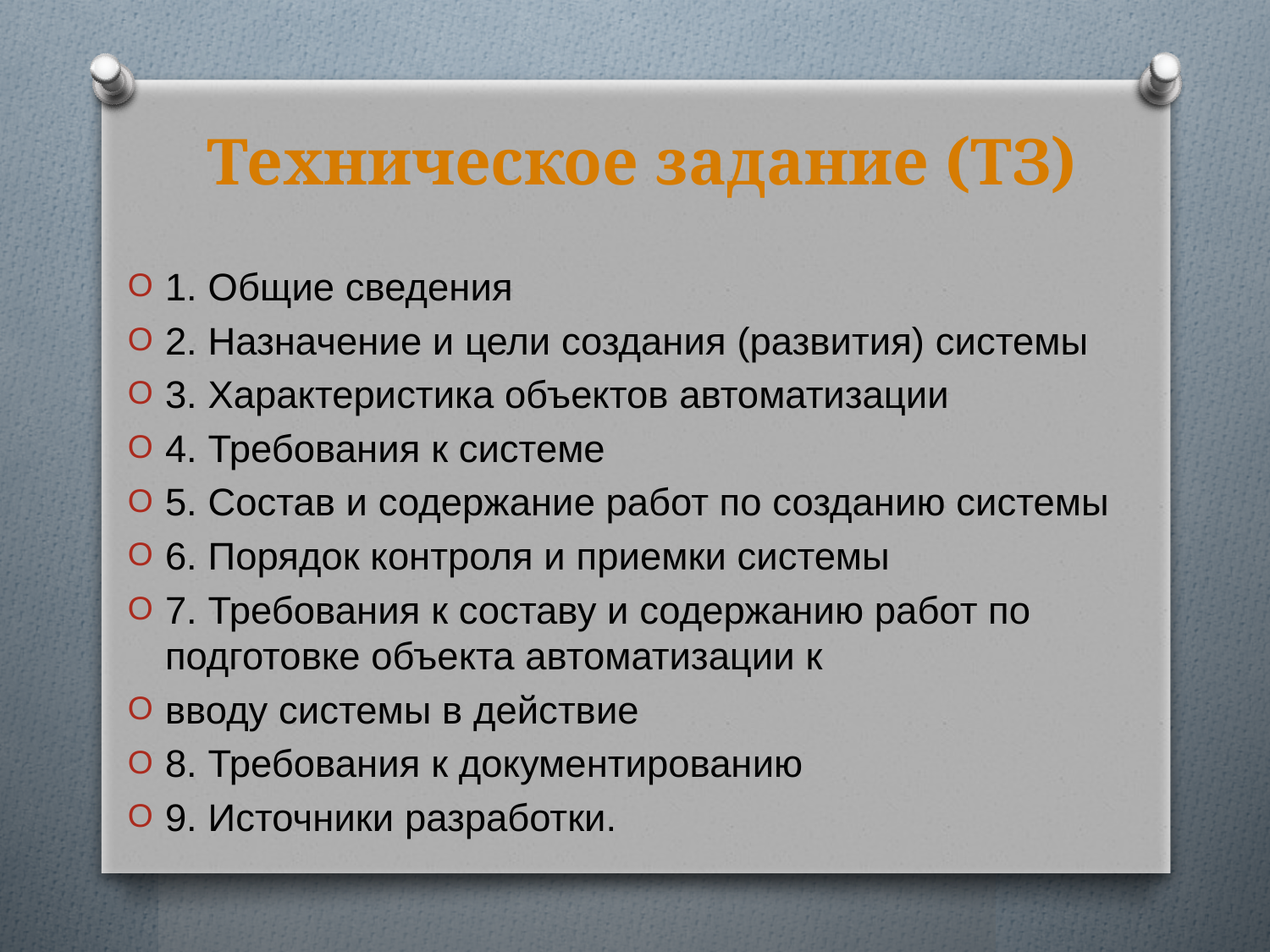

# Техническое задание (ТЗ)
1. Общие сведения
2. Назначение и цели создания (развития) системы
3. Характеристика объектов автоматизации
4. Требования к системе
5. Состав и содержание работ по созданию системы
6. Порядок контроля и приемки системы
7. Требования к составу и содержанию работ по подготовке объекта автоматизации к
вводу системы в действие
8. Требования к документированию
9. Источники разработки.